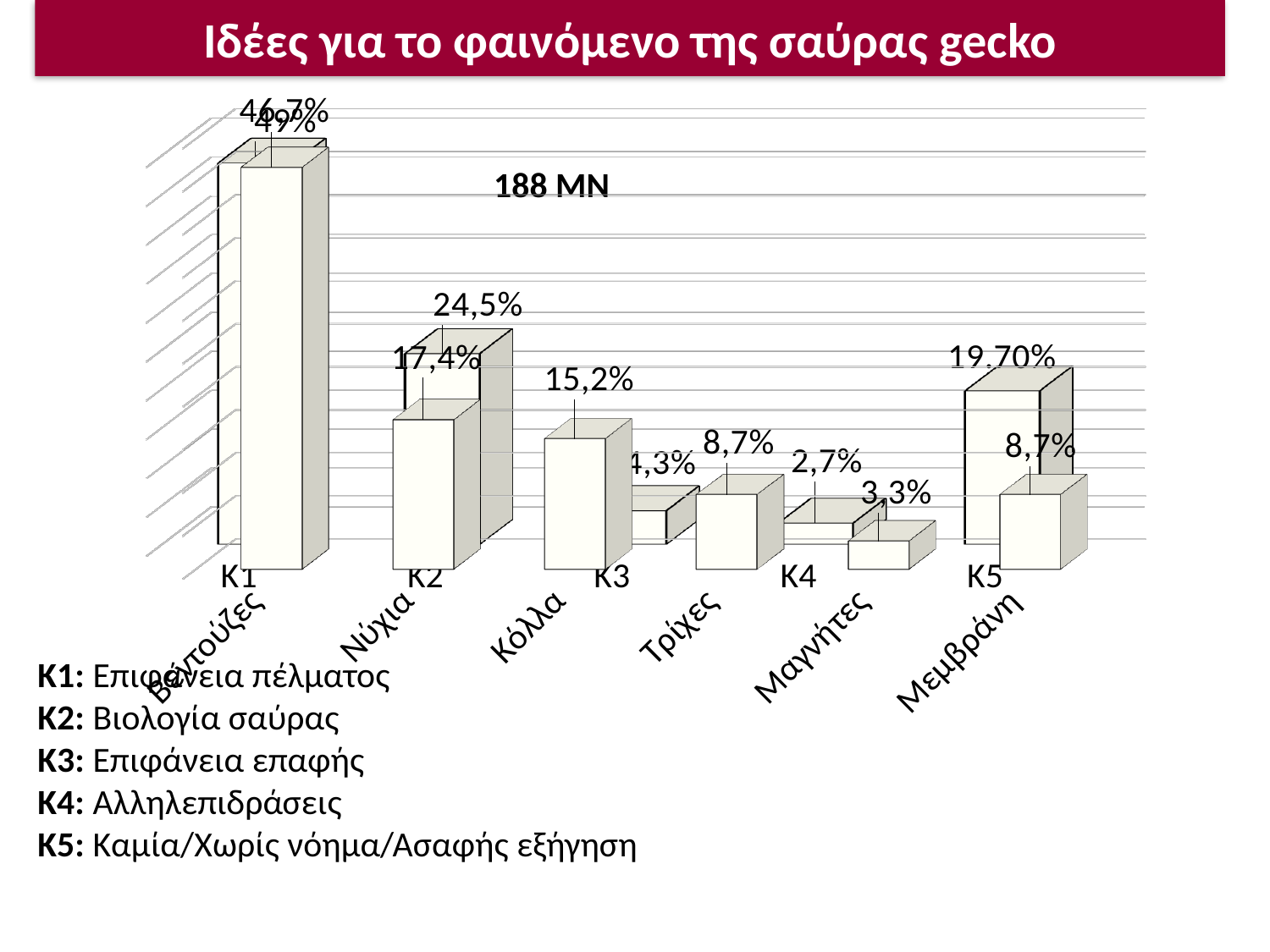

Ιδέες για το φαινόμενο της σαύρας gecko

[unsupported chart]

[unsupported chart]

188 MN
Κ1: Επιφάνεια πέλματος
Κ2: Βιολογία σαύρας
Κ3: Επιφάνεια επαφής
Κ4: Αλληλεπιδράσεις
Κ5: Καμία/Χωρίς νόημα/Ασαφής εξήγηση